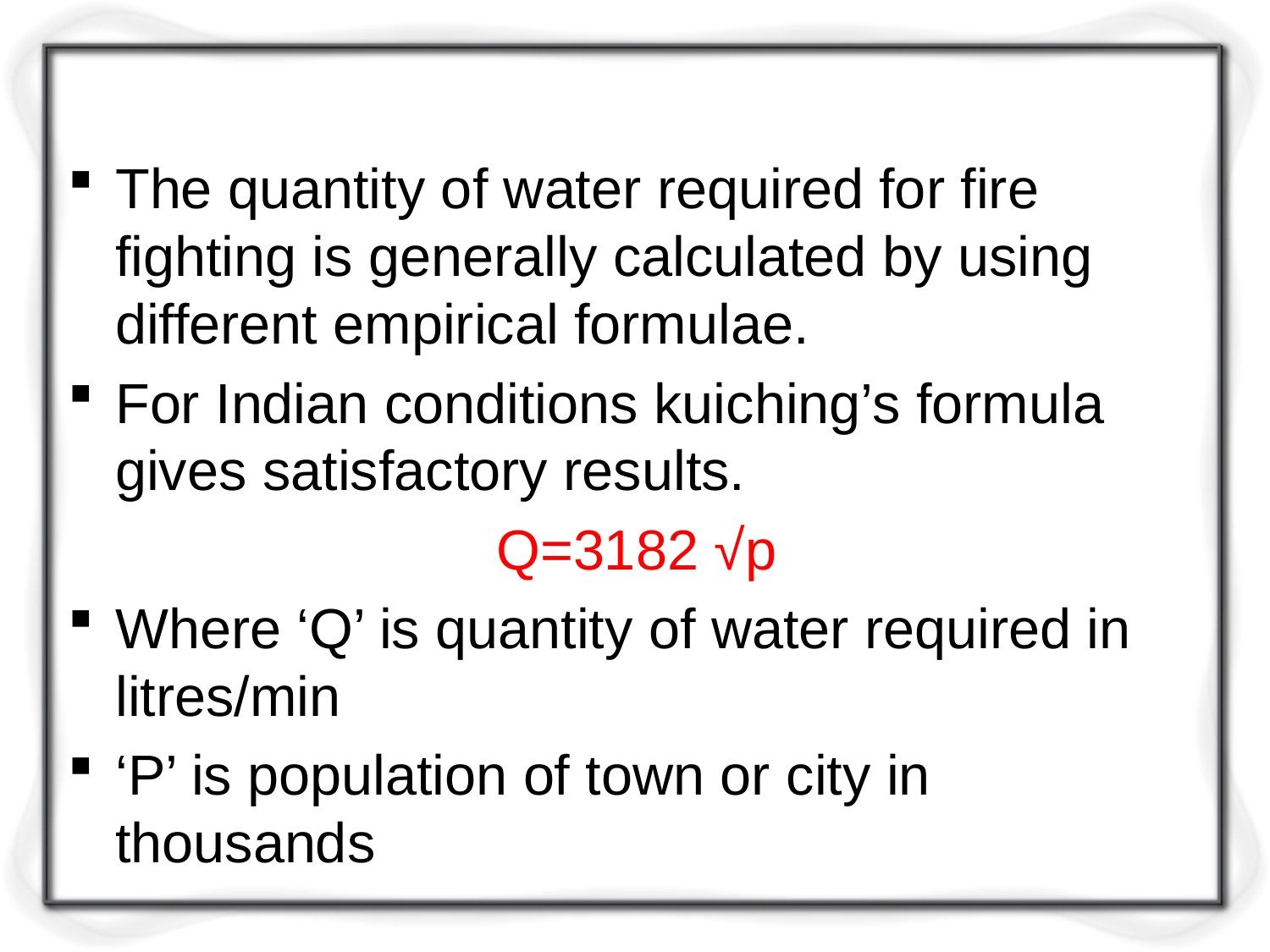

The quantity of water required for fire fighting is generally calculated by using different empirical formulae.
For Indian conditions kuiching’s formula gives satisfactory results.
				Q=3182 √p
Where ‘Q’ is quantity of water required in litres/min
‘P’ is population of town or city in thousands